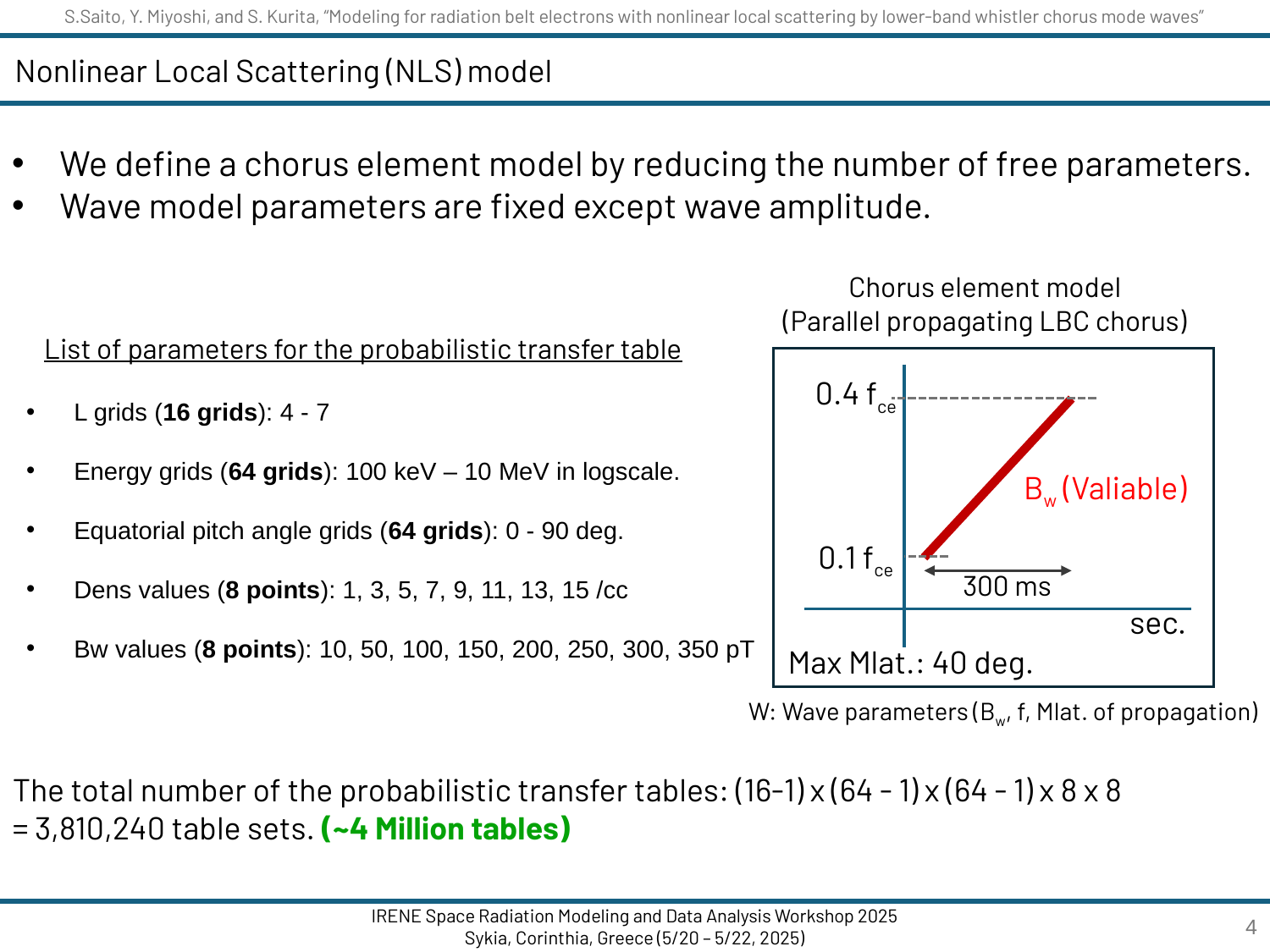

Nonlinear Local Scattering (NLS) model
We define a chorus element model by reducing the number of free parameters.
Wave model parameters are fixed except wave amplitude.
Chorus element model
(Parallel propagating LBC chorus)
List of parameters for the probabilistic transfer table

0.4 fce
L grids (16 grids): 4 - 7

Energy grids (64 grids): 100 keV – 10 MeV in logscale.

Equatorial pitch angle grids (64 grids): 0 - 90 deg.

Dens values (8 points): 1, 3, 5, 7, 9, 11, 13, 15 /cc

Bw values (8 points): 10, 50, 100, 150, 200, 250, 300, 350 pT
Bw (Valiable)
0.1 fce
300 ms
sec.
Max Mlat.: 40 deg.
W: Wave parameters (Bw, f, Mlat. of propagation)
The total number of the probabilistic transfer tables: (16-1) x (64 - 1) x (64 - 1) x 8 x 8
= 3,810,240 table sets. (~4 Million tables)
4